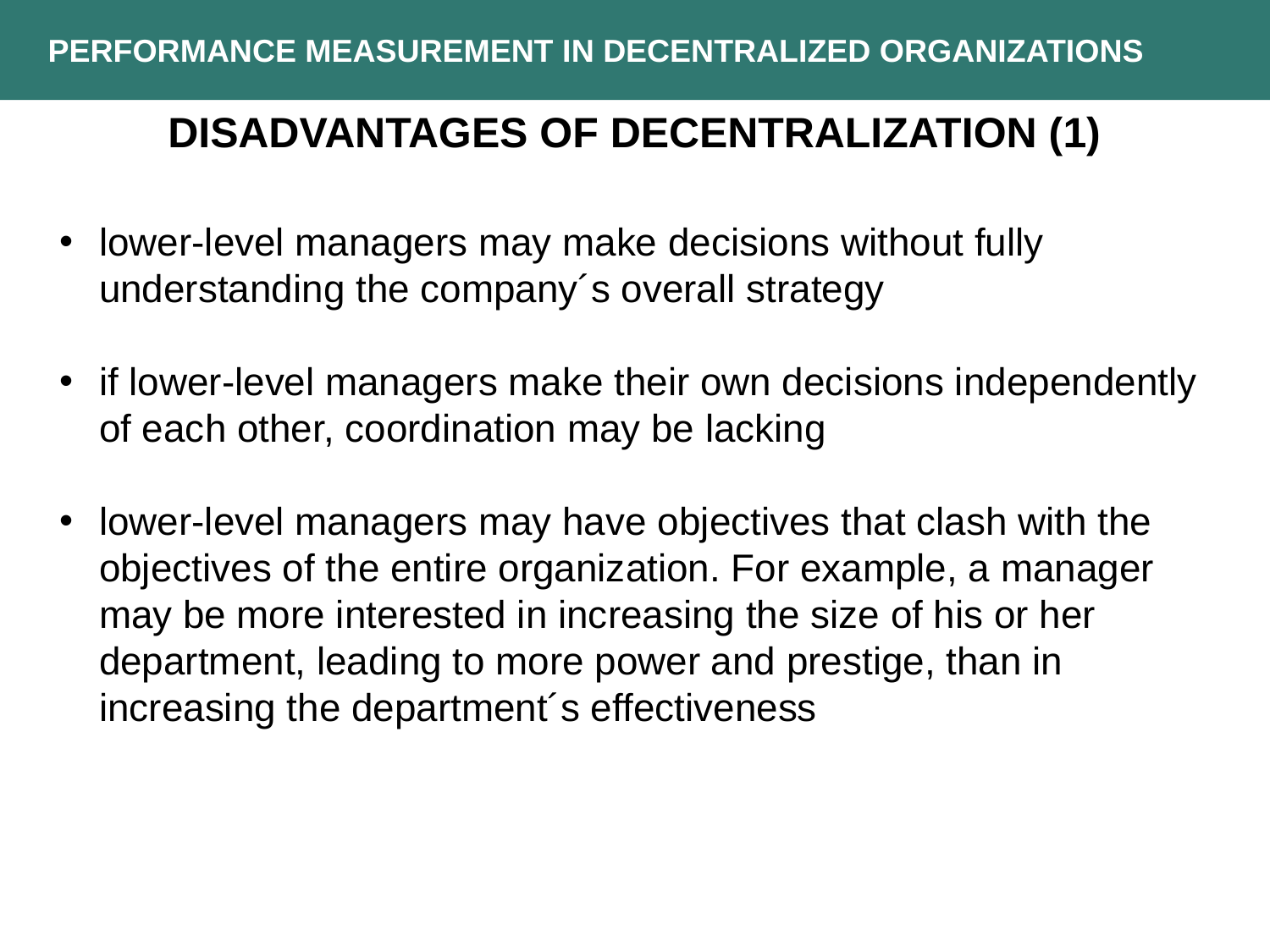

PERFORMANCE MEASUREMENT IN DECENTRALIZED ORGANIZATIONS
DISADVANTAGES OF DECENTRALIZATION (1)
lower-level managers may make decisions without fully understanding the company´s overall strategy

if lower-level managers make their own decisions independently of each other, coordination may be lacking

lower-level managers may have objectives that clash with the objectives of the entire organization. For example, a manager may be more interested in increasing the size of his or her department, leading to more power and prestige, than in increasing the department´s effectiveness